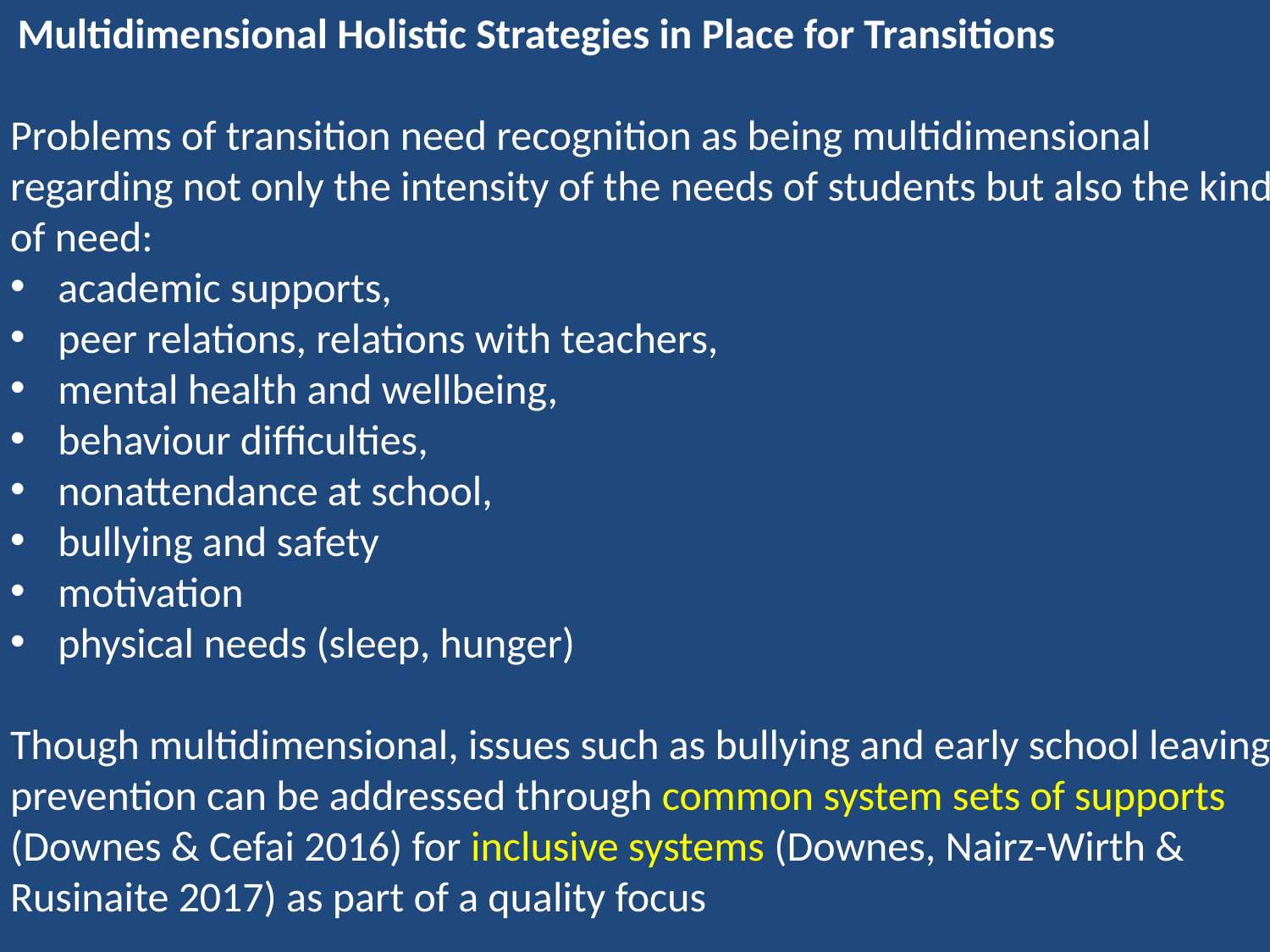

Multidimensional Holistic Strategies in Place for Transitions

Problems of transition need recognition as being multidimensional regarding not only the intensity of the needs of students but also the kind of need:
academic supports,
peer relations, relations with teachers,
mental health and wellbeing,
behaviour difficulties,
nonattendance at school,
bullying and safety
motivation
physical needs (sleep, hunger)

Though multidimensional, issues such as bullying and early school leaving prevention can be addressed through common system sets of supports (Downes & Cefai 2016) for inclusive systems (Downes, Nairz-Wirth & Rusinaite 2017) as part of a quality focus